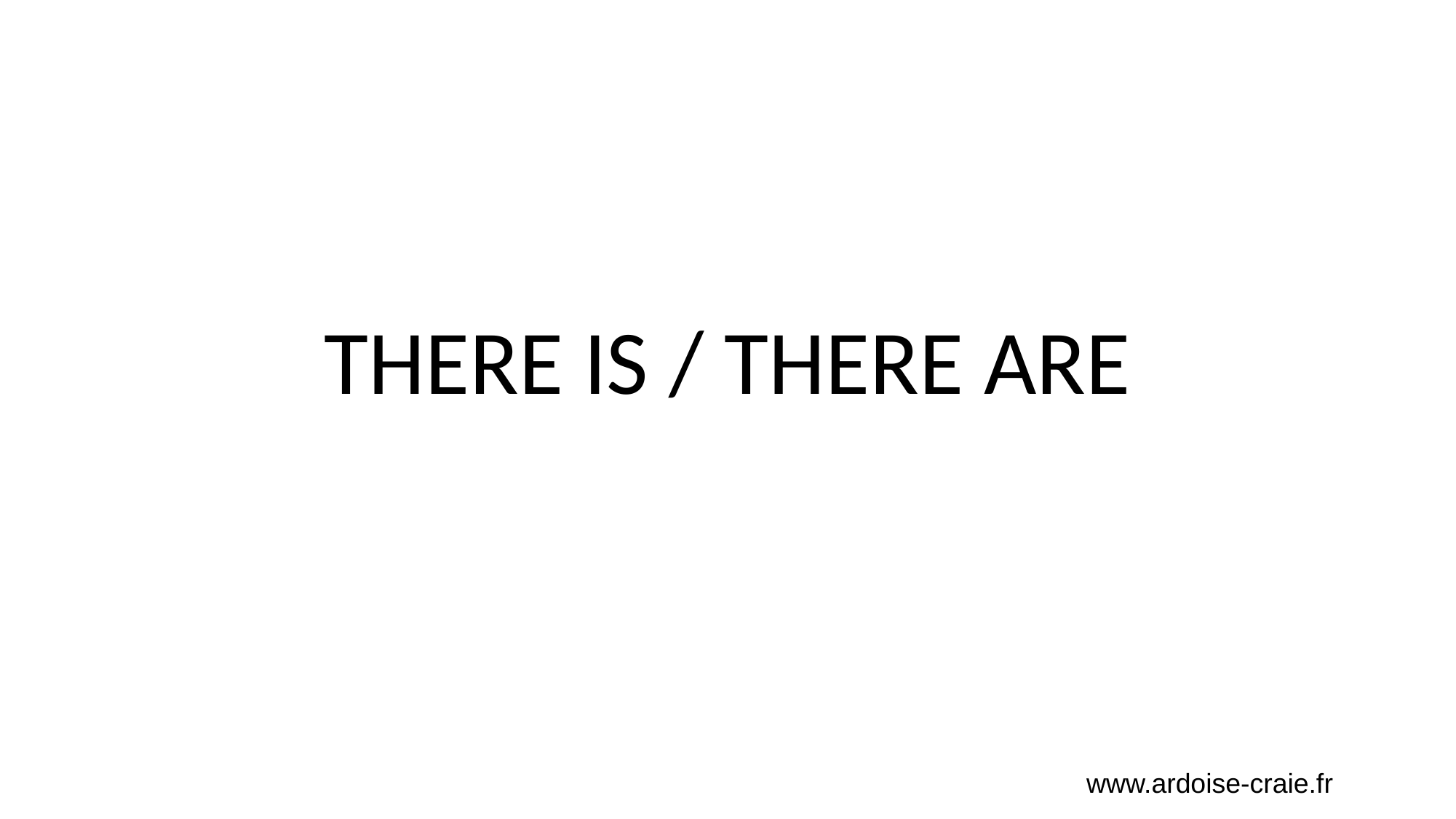

# THERE IS / THERE ARE
www.ardoise-craie.fr